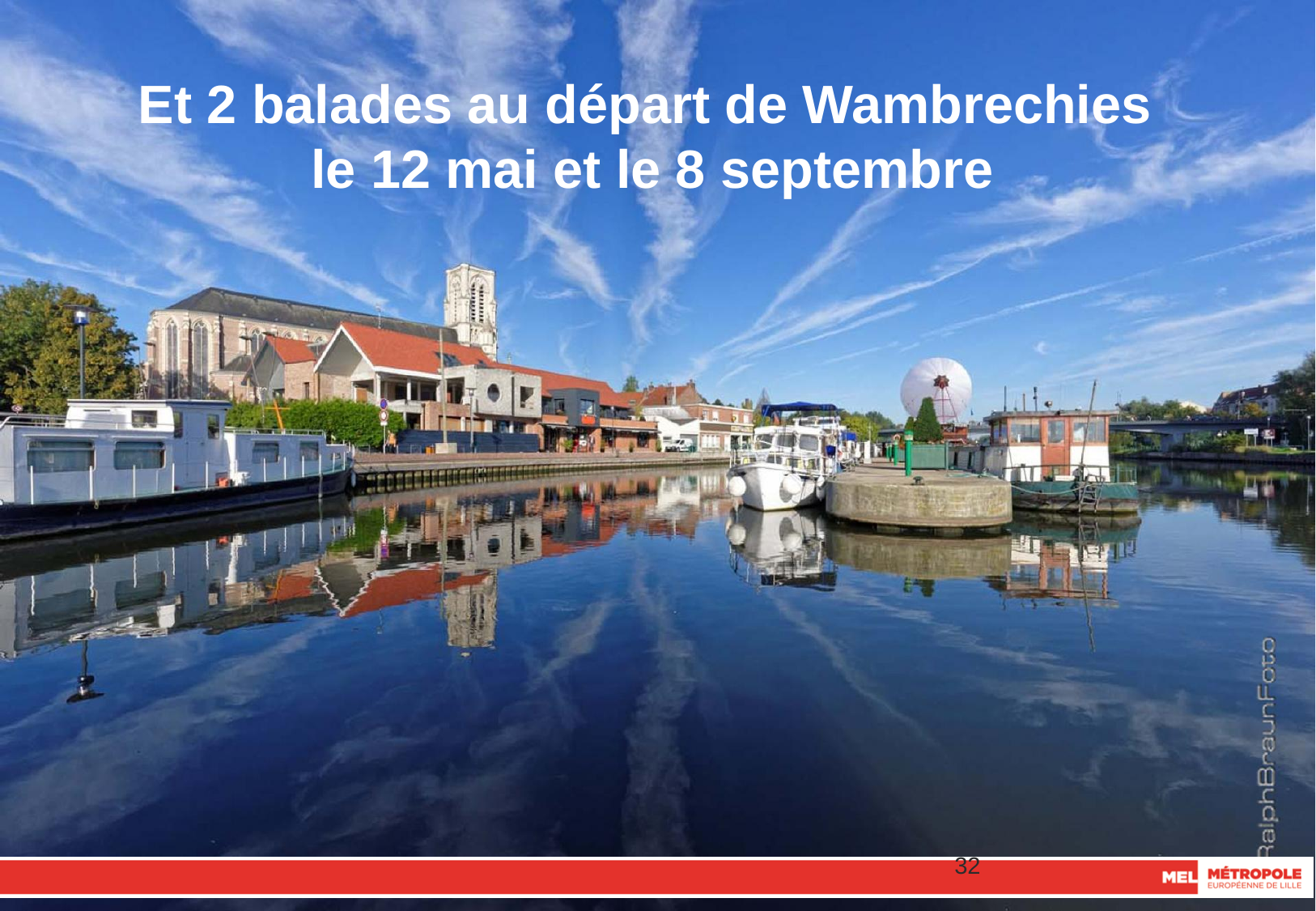

# Et 2 balades au départ de Wambrechies le 12 mai et le 8 septembre
32